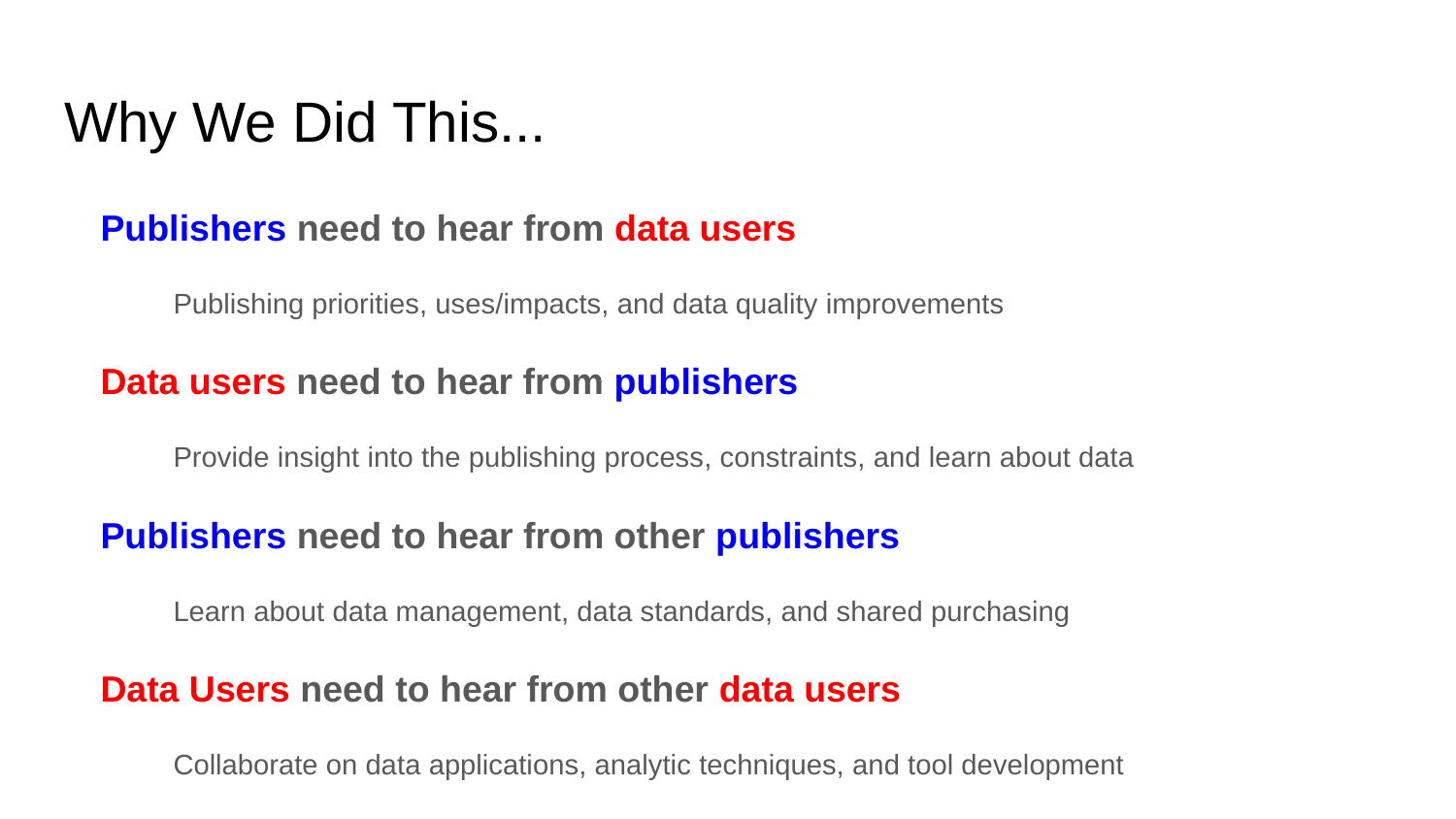

# Why We Did This...
Publishers need to hear from data users
Publishing priorities, uses/impacts, and data quality improvements
Data users need to hear from publishers
Provide insight into the publishing process, constraints, and learn about data
Publishers need to hear from other publishers
Learn about data management, data standards, and shared purchasing
Data Users need to hear from other data users
Collaborate on data applications, analytic techniques, and tool development